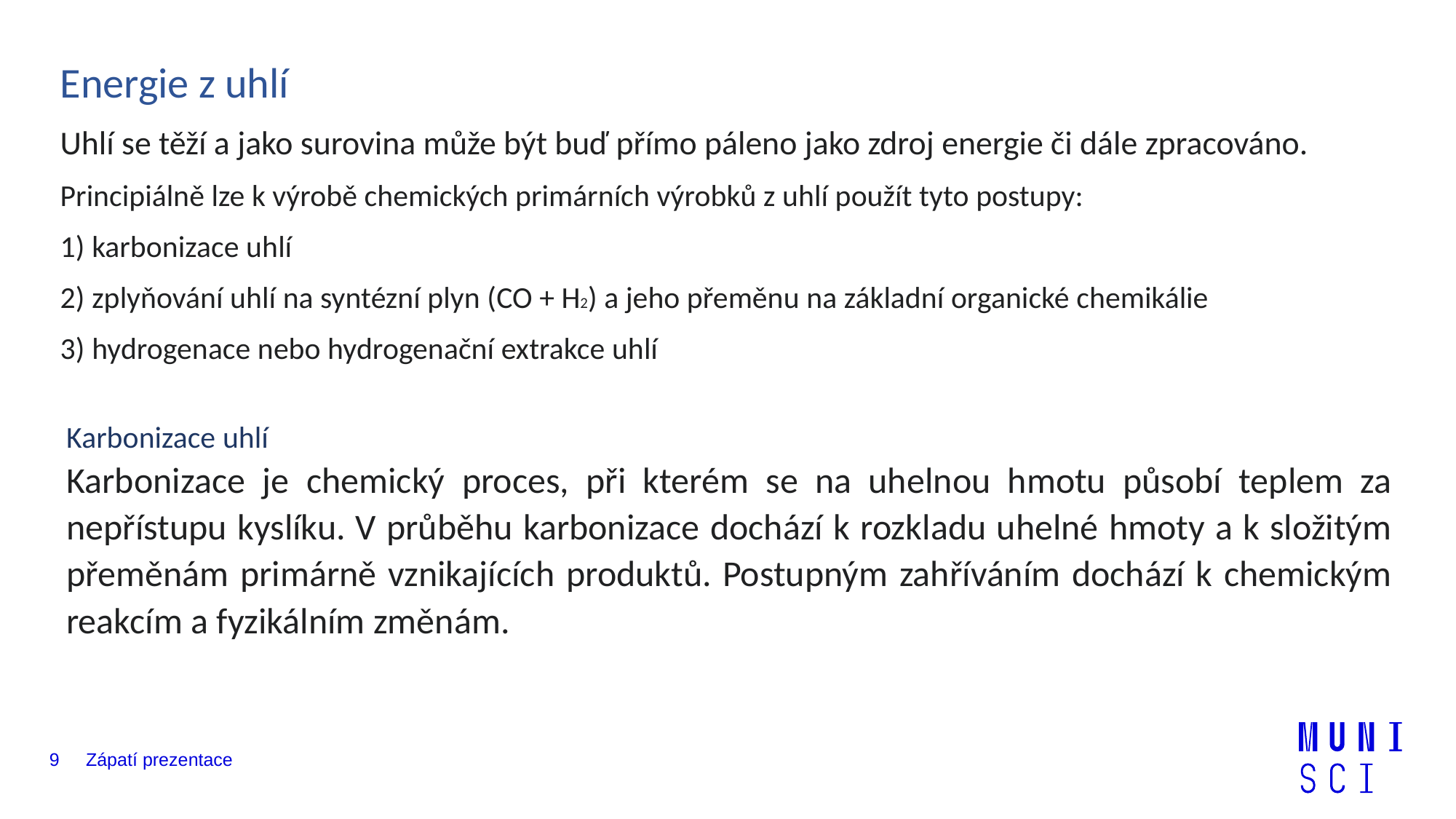

Energie z uhlí
Uhlí se těží a jako surovina může být buď přímo páleno jako zdroj energie či dále zpracováno.
Principiálně lze k výrobě chemických primárních výrobků z uhlí použít tyto postupy:
1) karbonizace uhlí
2) zplyňování uhlí na syntézní plyn (CO + H2) a jeho přeměnu na základní organické chemikálie
3) hydrogenace nebo hydrogenační extrakce uhlí
Karbonizace uhlí
Karbonizace je chemický proces, při kterém se na uhelnou hmotu působí teplem za nepřístupu kyslíku. V průběhu karbonizace dochází k rozkladu uhelné hmoty a k složitým přeměnám primárně vznikajících produktů. Postupným zahříváním dochází k chemickým reakcím a fyzikálním změnám.
9
Zápatí prezentace